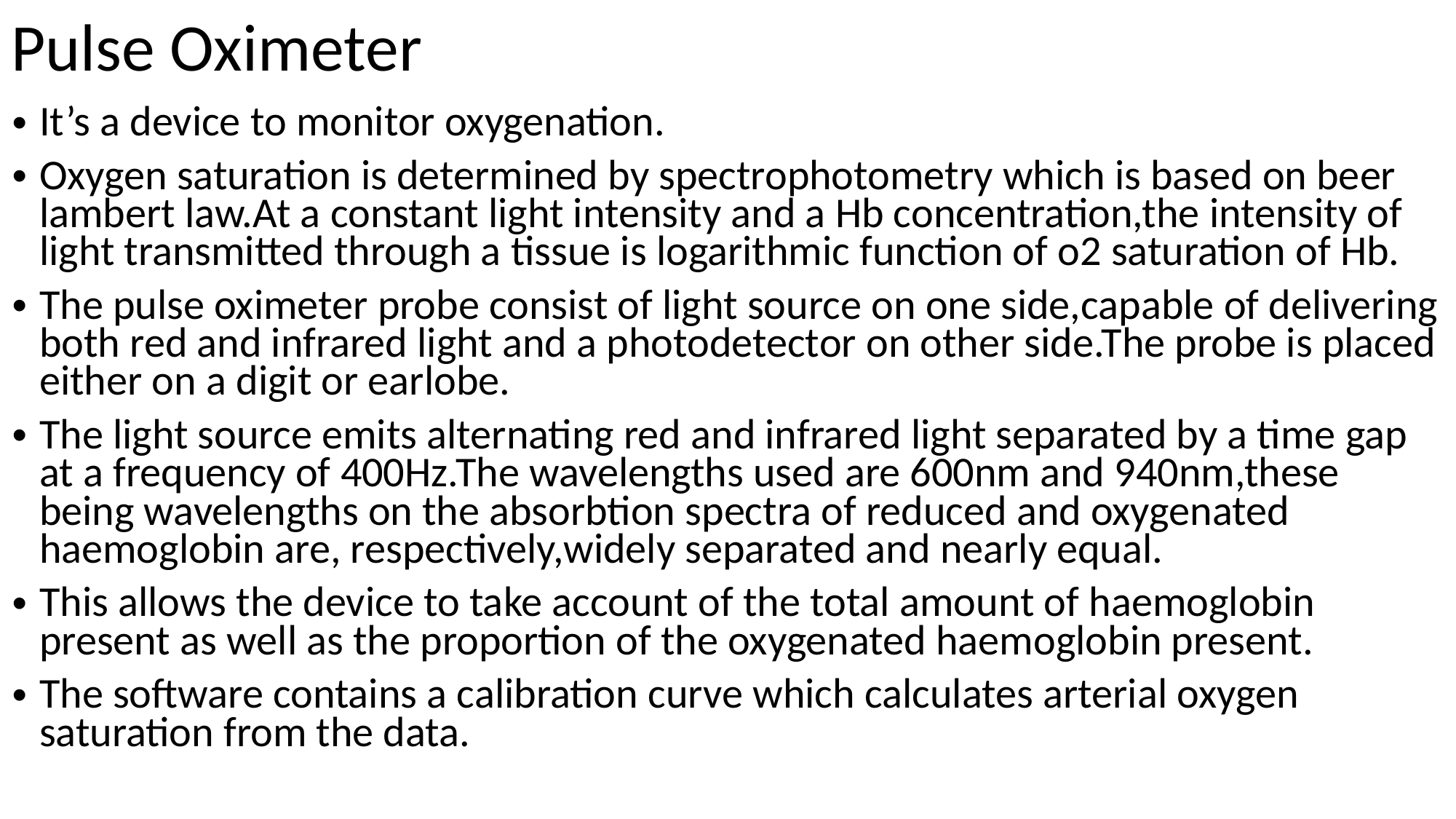

# Pulse Oximeter
It’s a device to monitor oxygenation.
Oxygen saturation is determined by spectrophotometry which is based on beer lambert law.At a constant light intensity and a Hb concentration,the intensity of light transmitted through a tissue is logarithmic function of o2 saturation of Hb.
The pulse oximeter probe consist of light source on one side,capable of delivering both red and infrared light and a photodetector on other side.The probe is placed either on a digit or earlobe.
The light source emits alternating red and infrared light separated by a time gap at a frequency of 400Hz.The wavelengths used are 600nm and 940nm,these being wavelengths on the absorbtion spectra of reduced and oxygenated haemoglobin are, respectively,widely separated and nearly equal.
This allows the device to take account of the total amount of haemoglobin present as well as the proportion of the oxygenated haemoglobin present.
The software contains a calibration curve which calculates arterial oxygen saturation from the data.